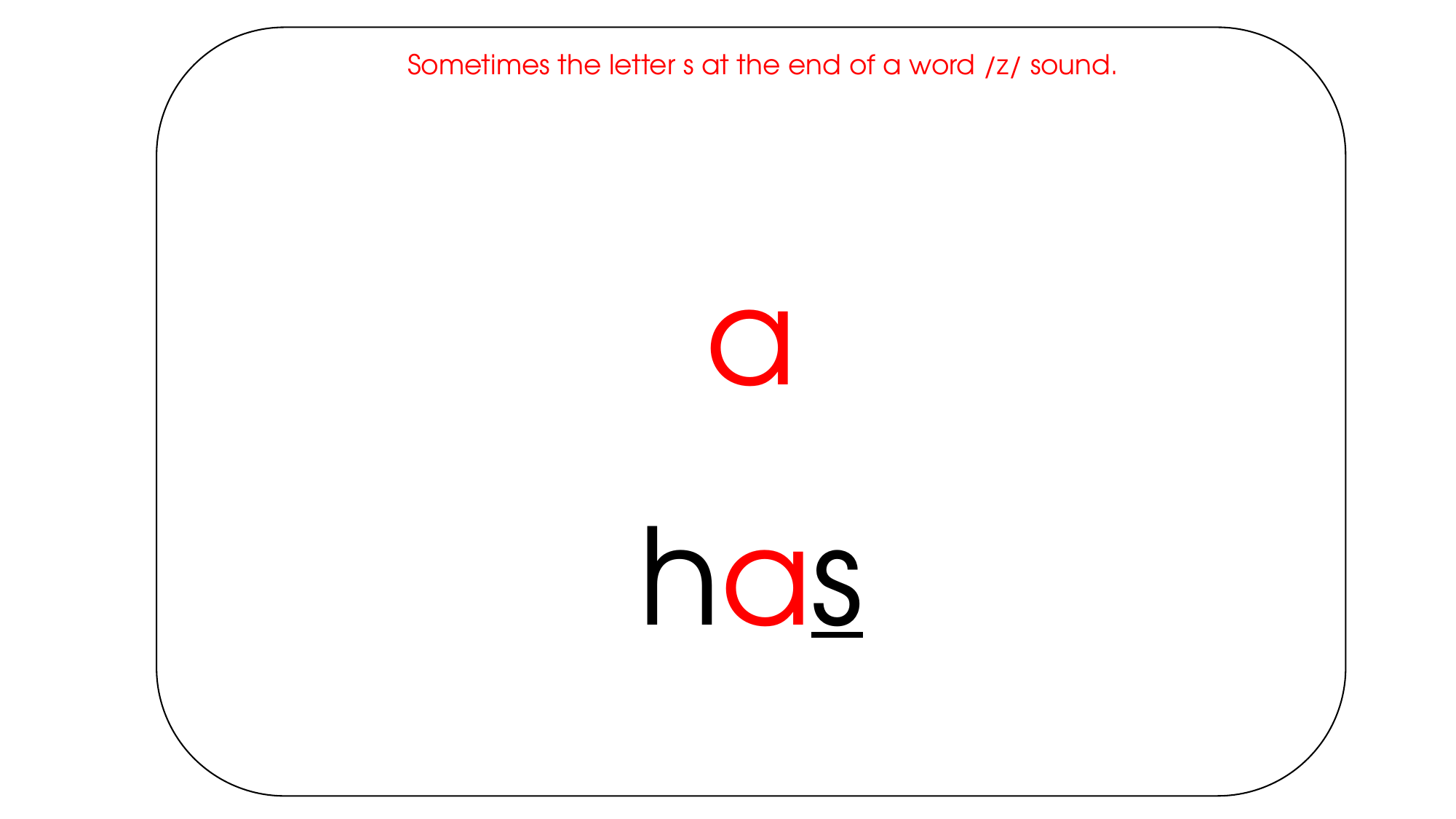

a
has
Sometimes the letter s at the end of a word /z/ sound.